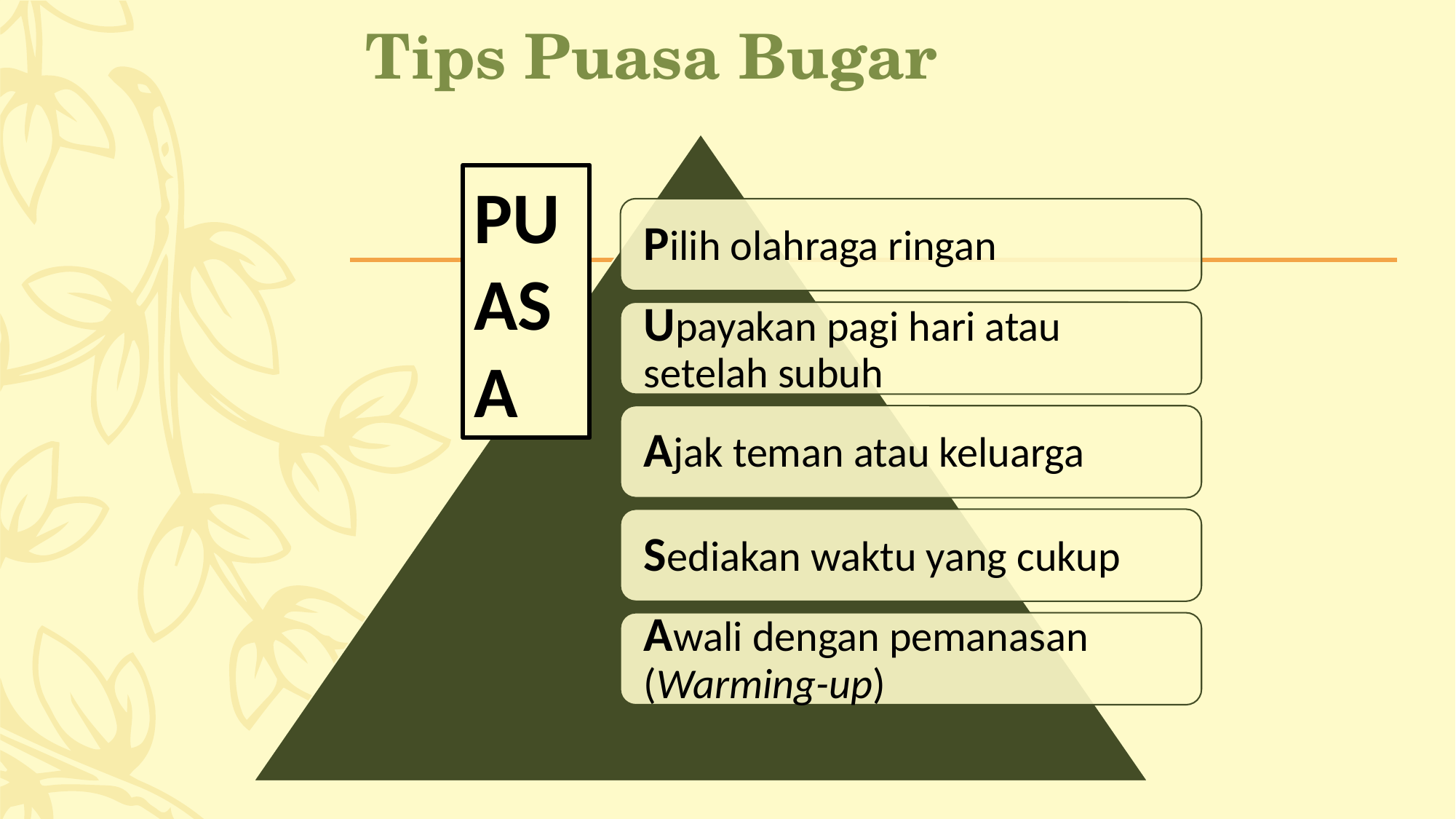

# Tips Puasa Bugar
Pilih olahraga ringan
Upayakan pagi hari atau setelah subuh
Ajak teman atau keluarga
Sediakan waktu yang cukup
Awali dengan pemanasan (Warming-up)
PUASA